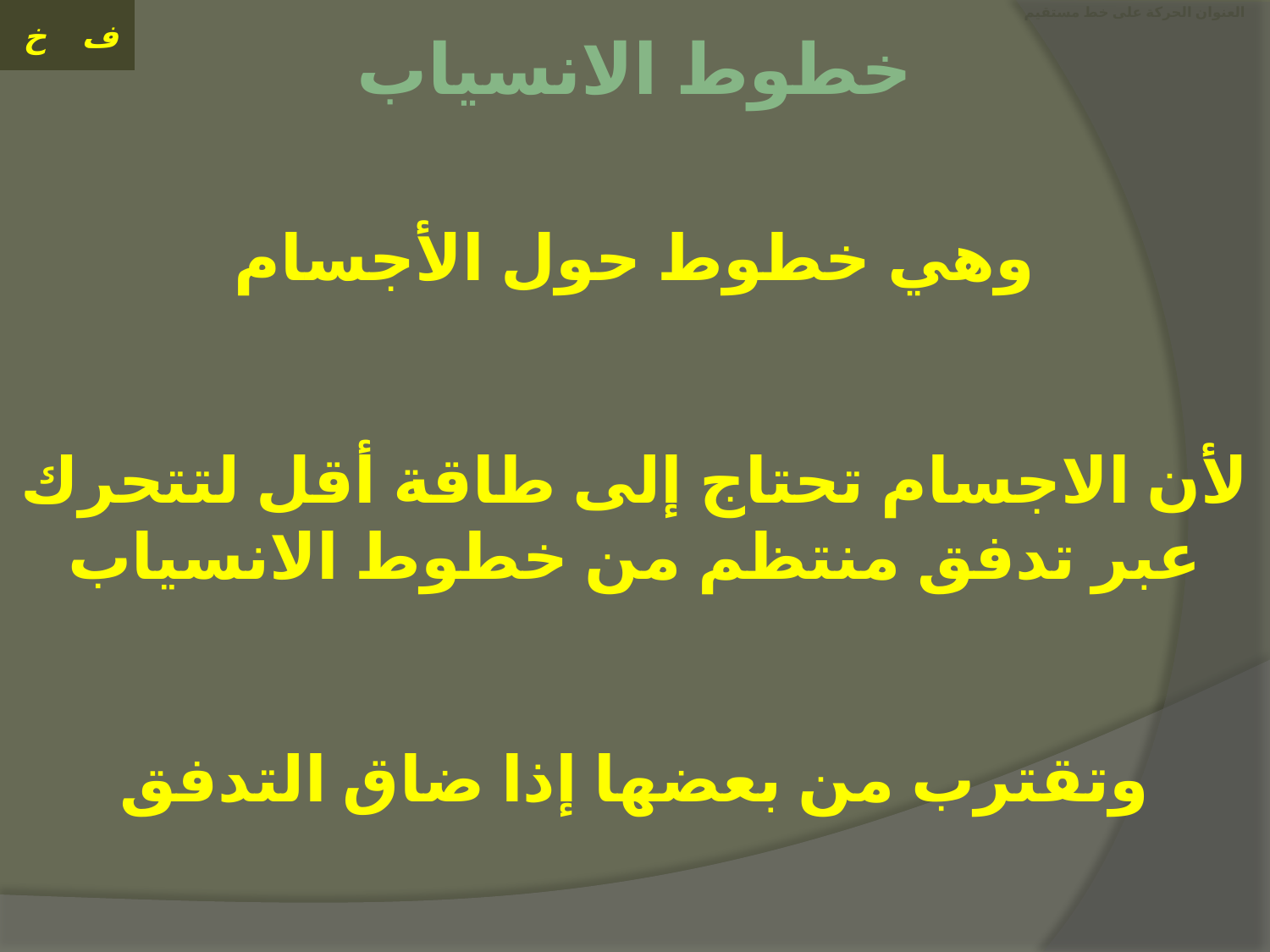

# العنوان الحركة على خط مستقيم
خطوط الانسياب
وهي خطوط حول الأجسام
لأن الاجسام تحتاج إلى طاقة أقل لتتحرك عبر تدفق منتظم من خطوط الانسياب
وتقترب من بعضها إذا ضاق التدفق